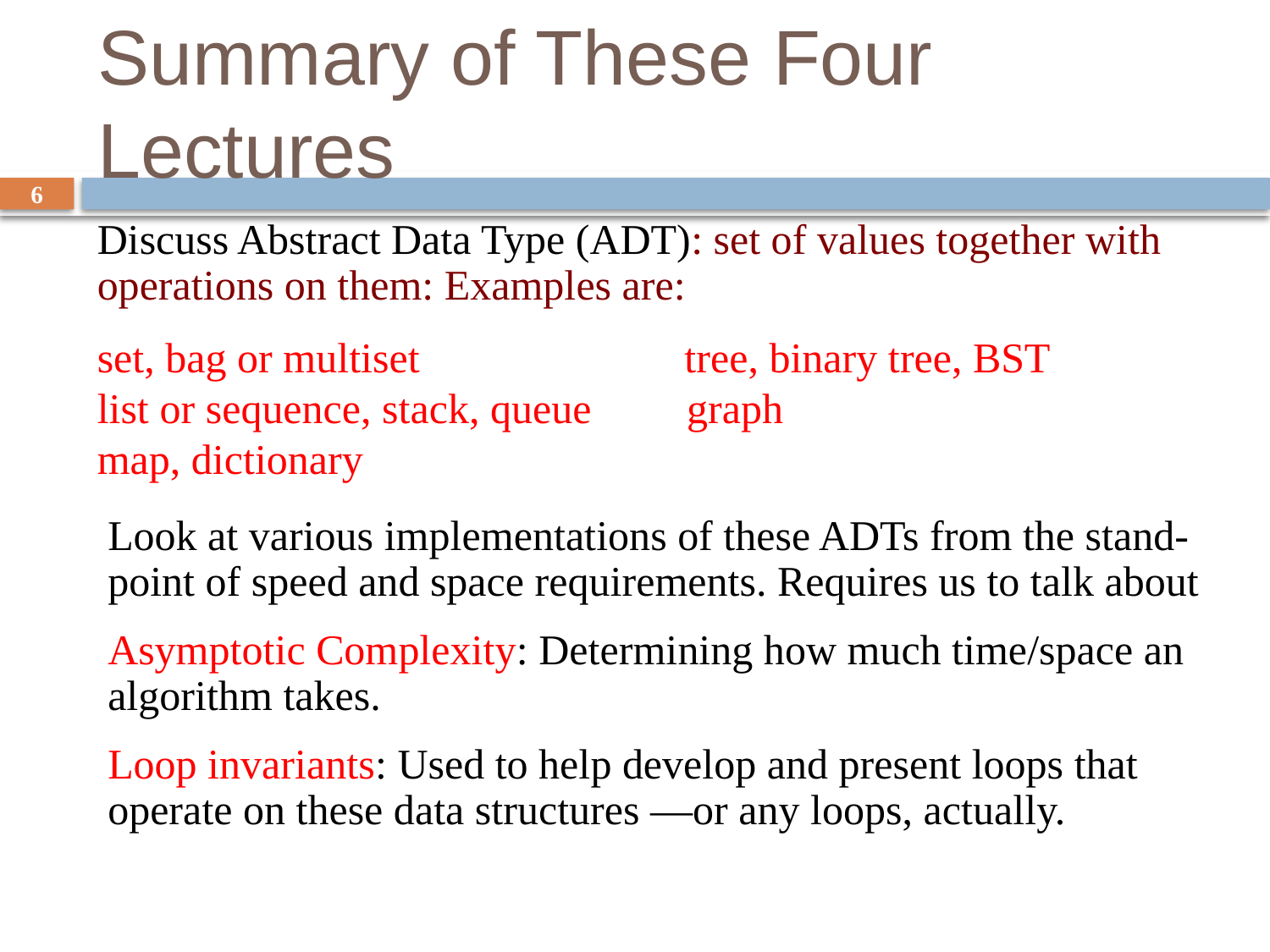

# Summary of These Four Lectures
6
Discuss Abstract Data Type (ADT): set of values together with operations on them: Examples are:
set, bag or multiset                         tree, binary tree, BST
list or sequence, stack, queue         graph
map, dictionary
Look at various implementations of these ADTs from the stand-point of speed and space requirements. Requires us to talk about
Asymptotic Complexity: Determining how much time/space an algorithm takes.
Loop invariants: Used to help develop and present loops that operate on these data structures —or any loops, actually.